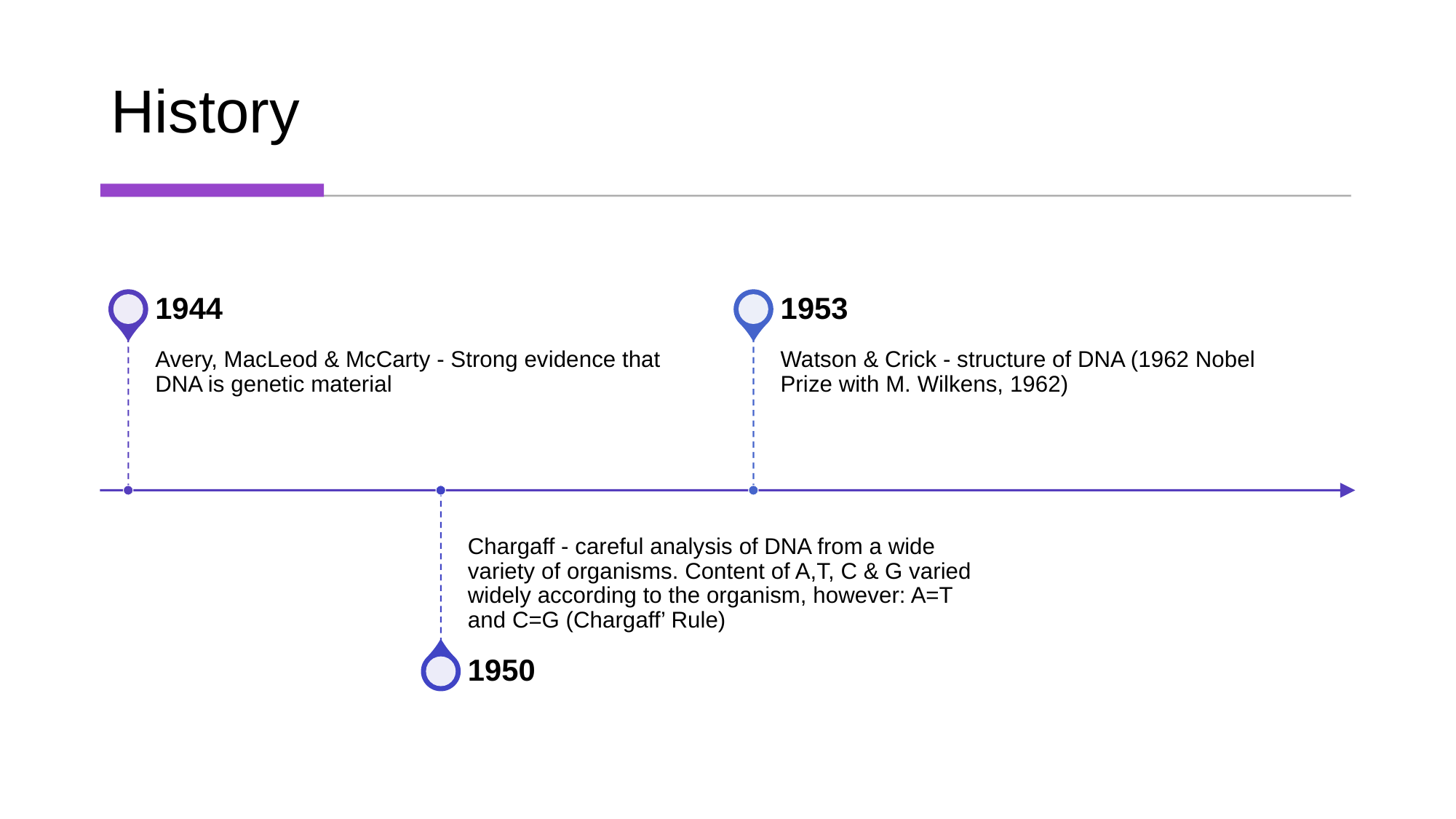

# History

Avery, MacLeod & McCarty - Strong evidence that DNA is genetic material
1944
Chargaff - careful analysis of DNA from a wide variety of organisms. Content of A,T, C & G varied widely according to the organism, however: A=T and C=G (Chargaff’ Rule)
1950
Watson & Crick - structure of DNA (1962 Nobel Prize with M. Wilkens, 1962)
1953